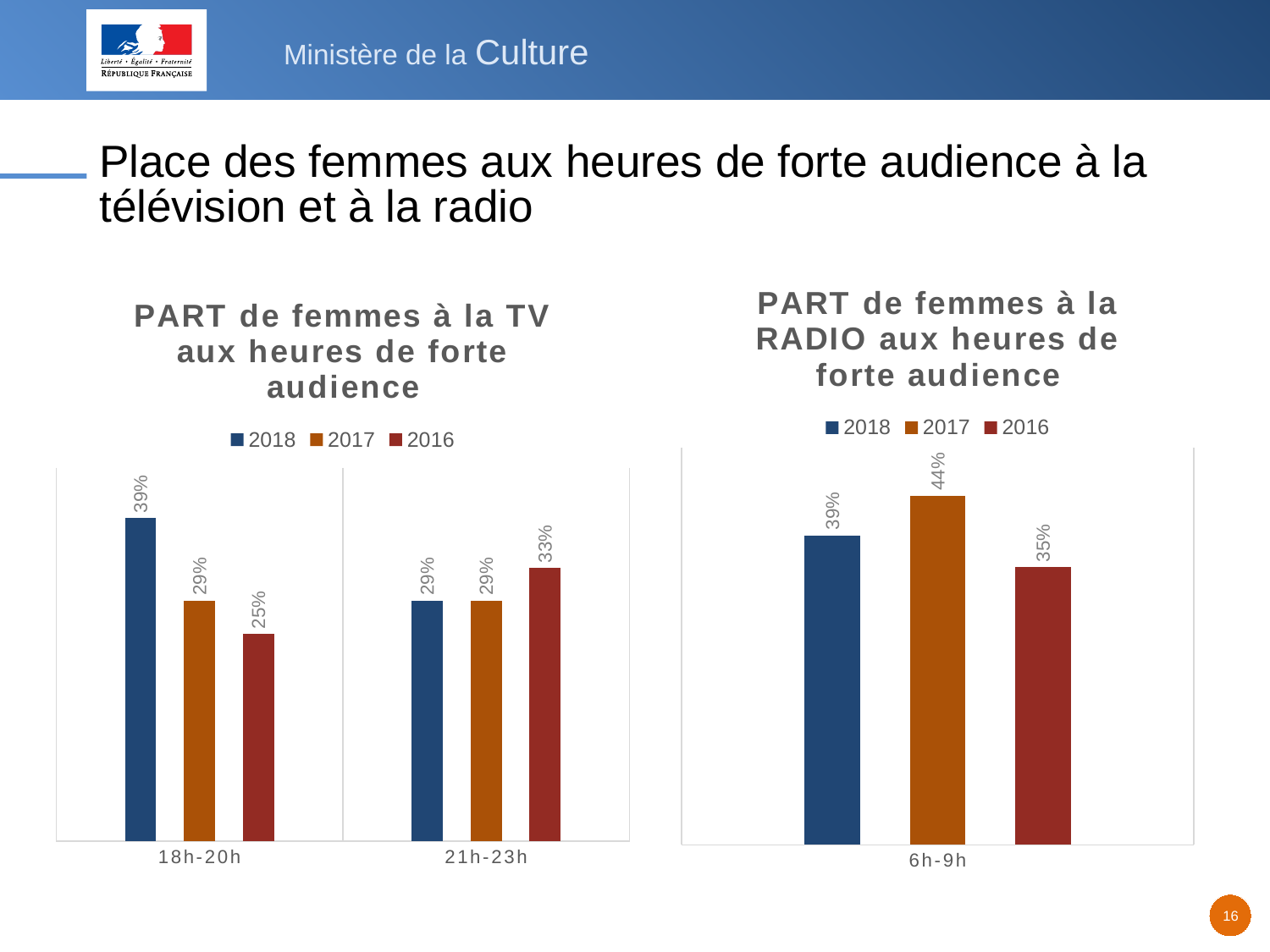

# Place des femmes aux heures de forte audience à la télévision et à la radio

### Chart: PART de femmes à la RADIO aux heures de forte audience

| Category | 2018 | 2017 | 2016 |
|---|---|---|---|
| 6h-9h | 0.39 | 0.44 | 0.35 |

### Chart: PART de femmes à la TV aux heures de forte audience

| Category | 2018 | 2017 | 2016 |
|---|---|---|---|
| 18h-20h | 0.39 | 0.29 | 0.25 |
| 21h-23h | 0.29 | 0.29 | 0.33 |